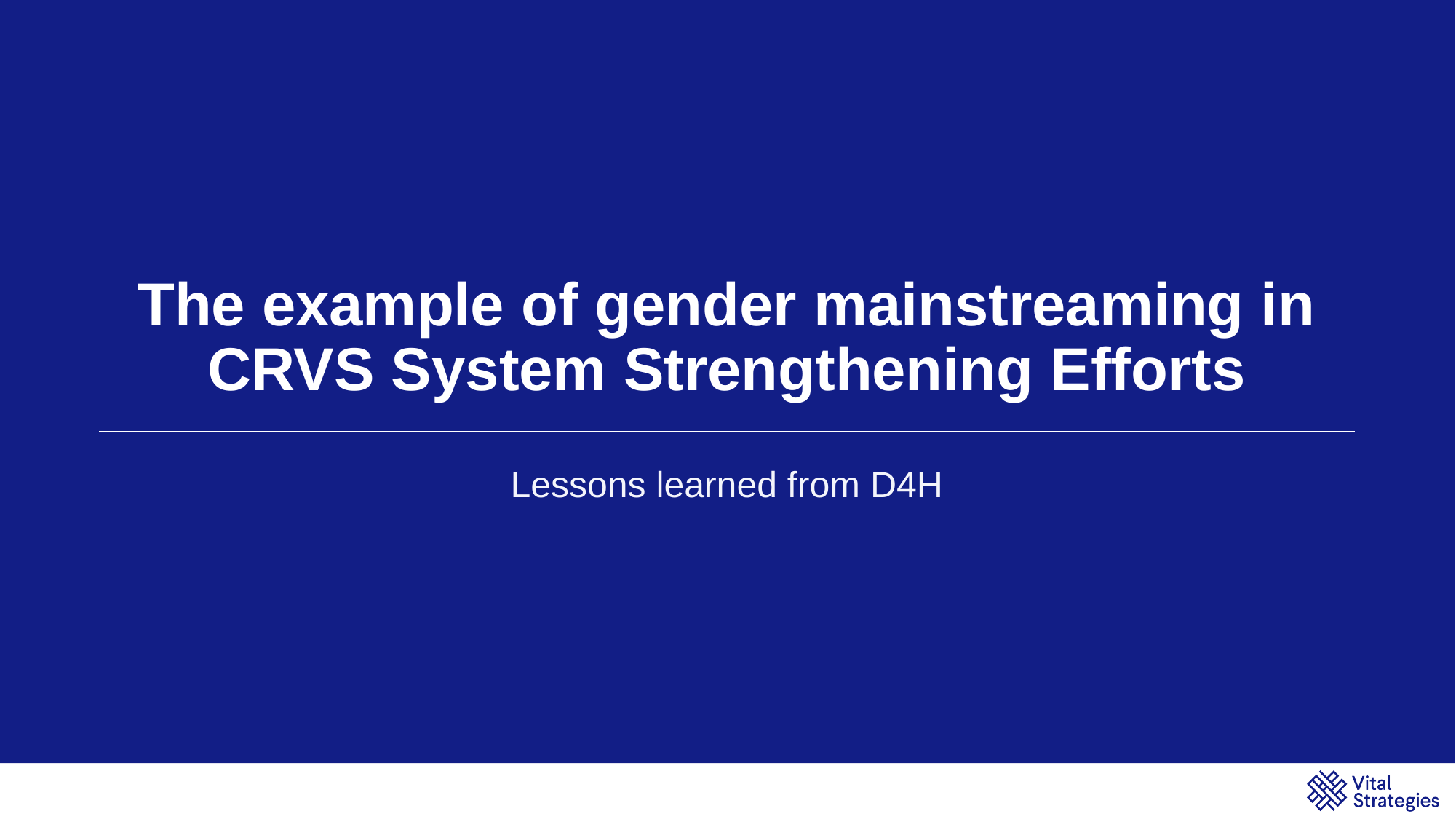

# The example of gender mainstreaming in CRVS System Strengthening Efforts
Lessons learned from D4H